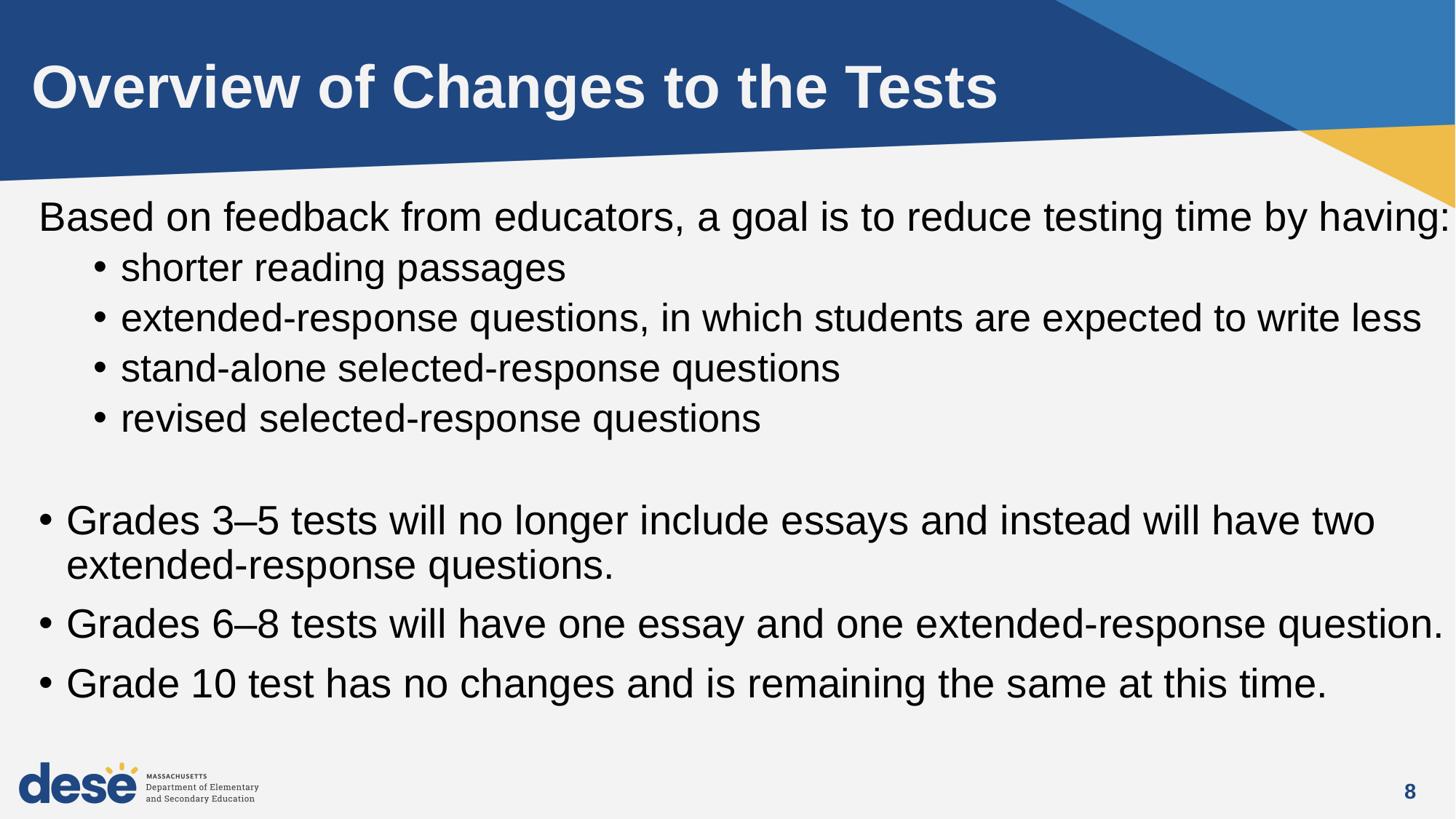

# Overview of Changes to the Tests
Based on feedback from educators, a goal is to reduce testing time by having:
shorter reading passages
extended-response questions, in which students are expected to write less
stand-alone selected-response questions
revised selected-response questions

Grades 3–5 tests will no longer include essays and instead will have two extended-response questions.
Grades 6–8 tests will have one essay and one extended-response question.
Grade 10 test has no changes and is remaining the same at this time.
8